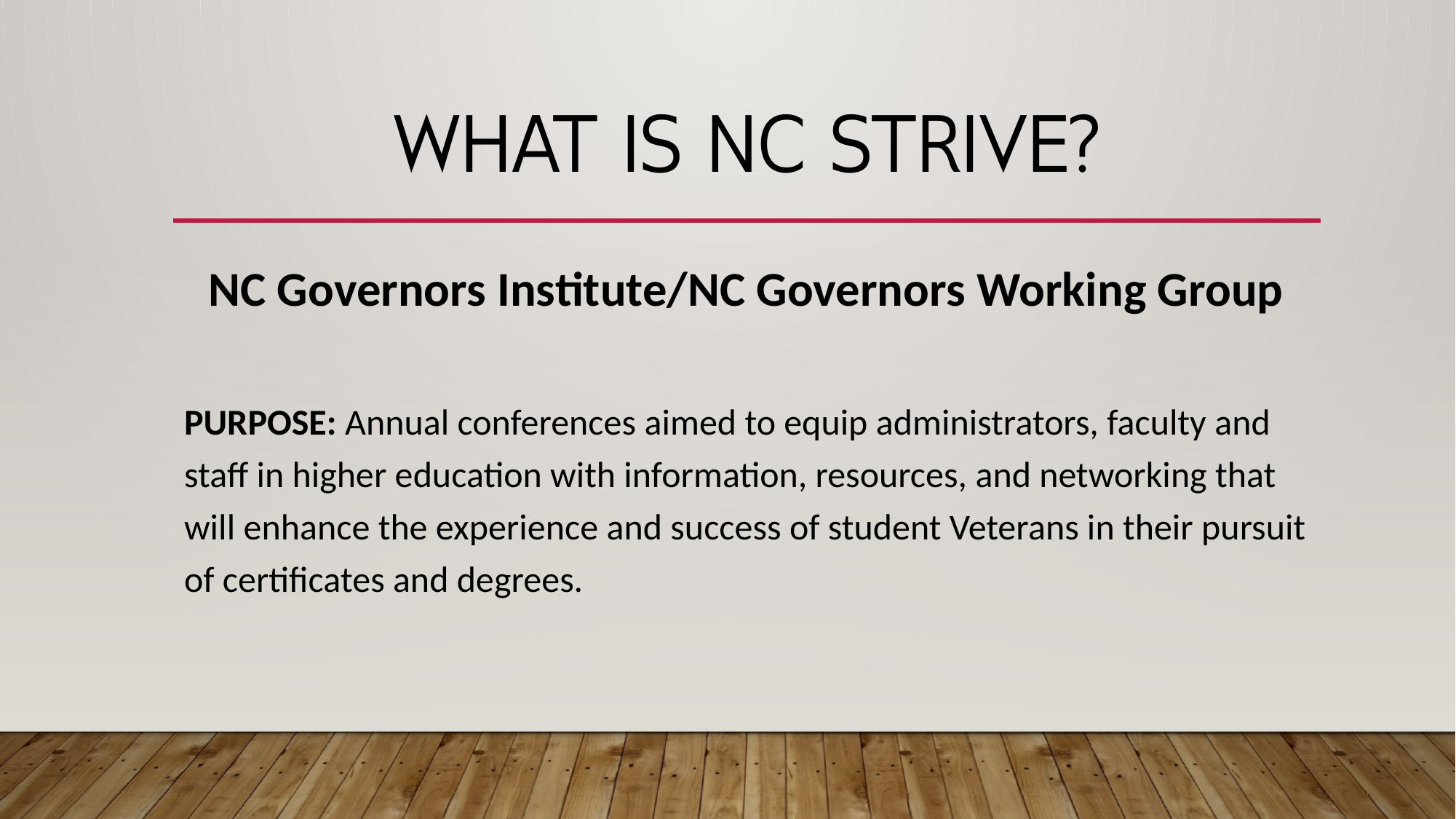

# What is NC STRIVE?
NC Governors Institute/NC Governors Working Group

PURPOSE: Annual conferences aimed to equip administrators, faculty and staff in higher education with information, resources, and networking that will enhance the experience and success of student Veterans in their pursuit of certificates and degrees.